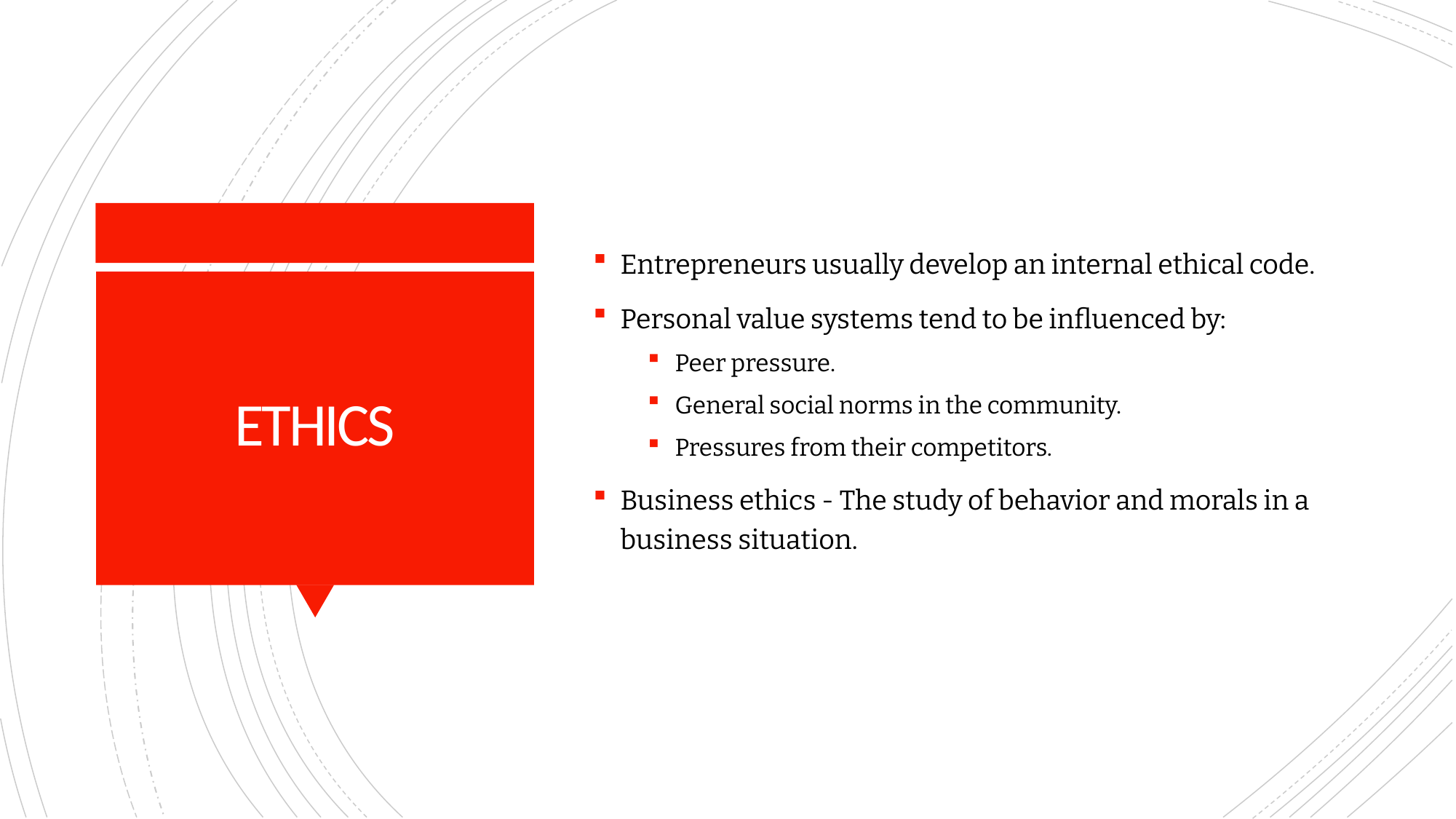

Entrepreneurs usually develop an internal ethical code.
Personal value systems tend to be influenced by:
Peer pressure.
General social norms in the community.
Pressures from their competitors.
Business ethics - The study of behavior and morals in a business situation.

# ETHICS